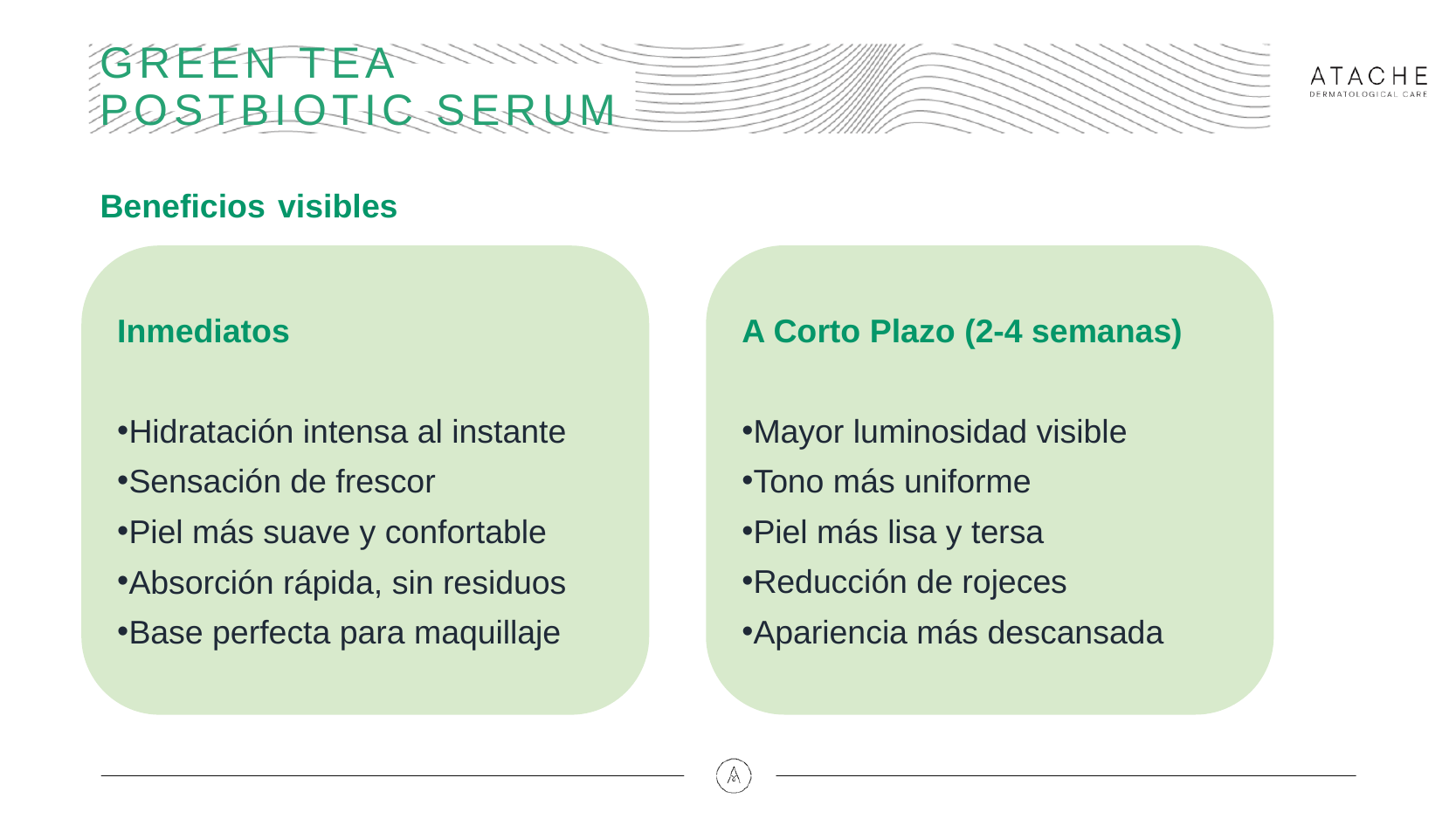

# GREEN TEA POSTBIOTIC SERUM
Beneficios visibles
A Corto Plazo (2-4 semanas)

Mayor luminosidad visible
Tono más uniforme
Piel más lisa y tersa
Reducción de rojeces
Apariencia más descansada
Inmediatos

Hidratación intensa al instante
Sensación de frescor
Piel más suave y confortable
Absorción rápida, sin residuos
Base perfecta para maquillaje